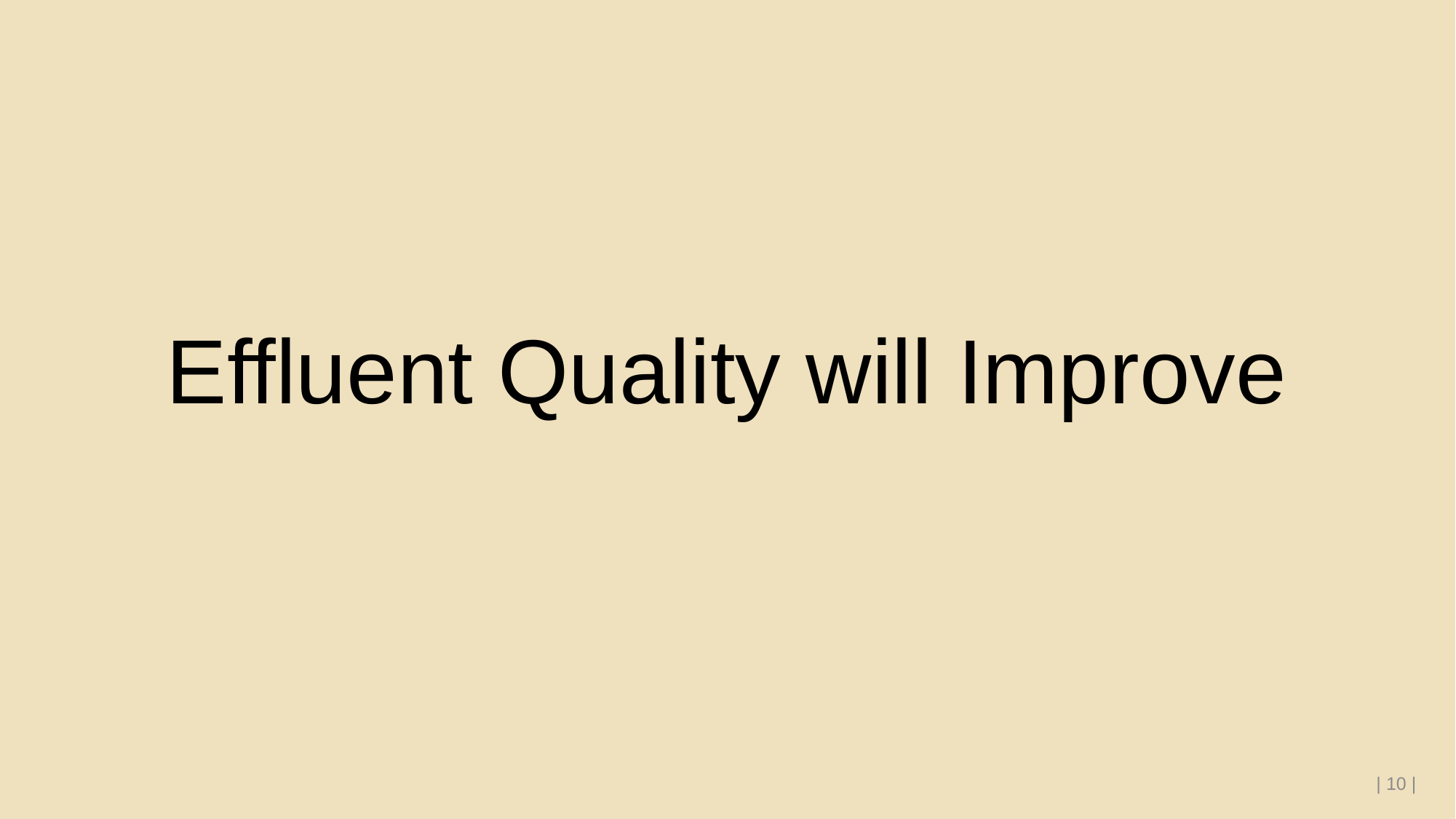

# Effluent Quality will Improve

| 10 |